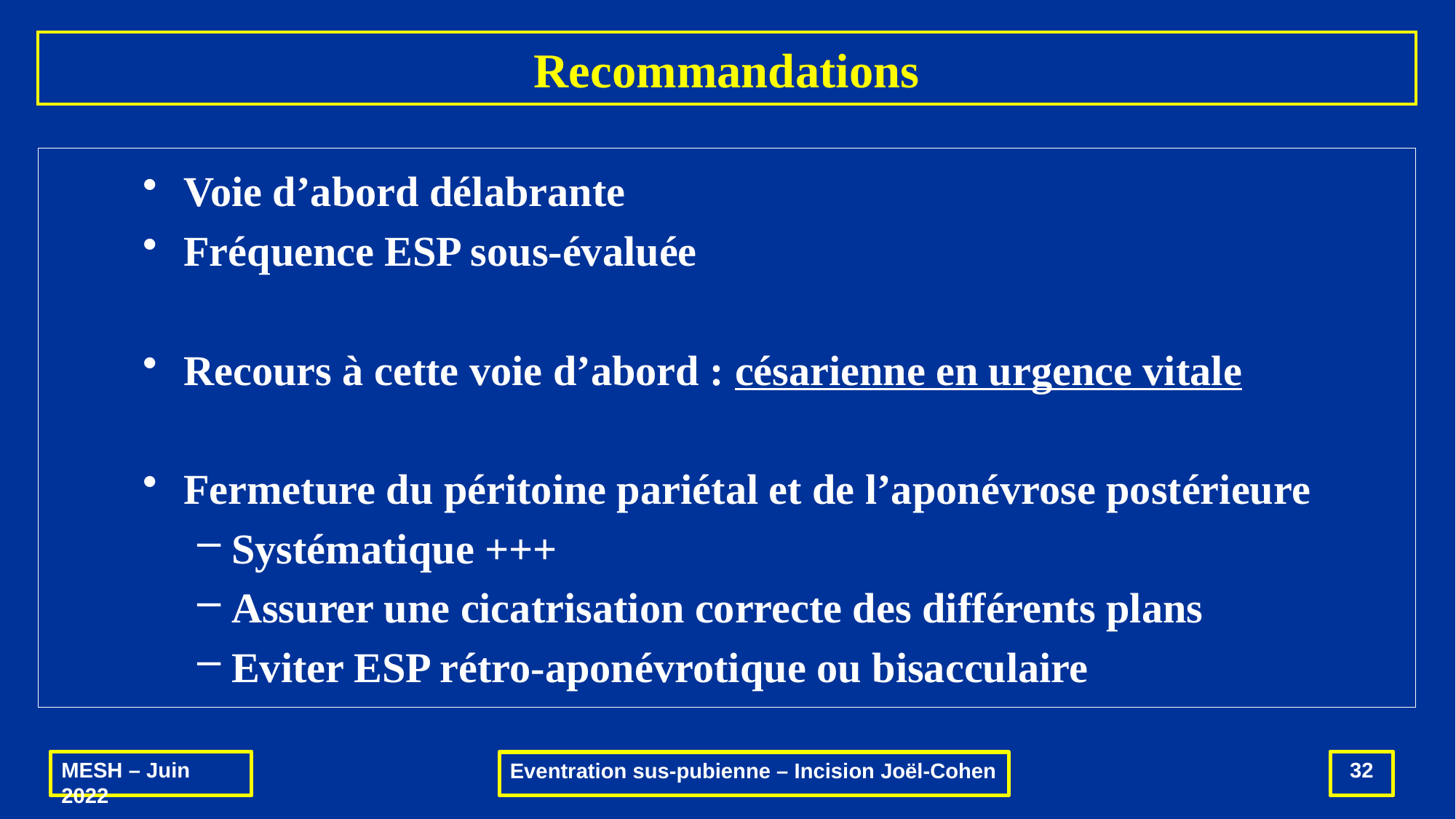

# Recommandations
Voie d’abord délabrante
Fréquence ESP sous-évaluée

Recours à cette voie d’abord : césarienne en urgence vitale

Fermeture du péritoine pariétal et de l’aponévrose postérieure
Systématique +++
Assurer une cicatrisation correcte des différents plans
Eviter ESP rétro-aponévrotique ou bisacculaire
MESH – Juin 2022
32
Eventration sus-pubienne – Incision Joël-Cohen